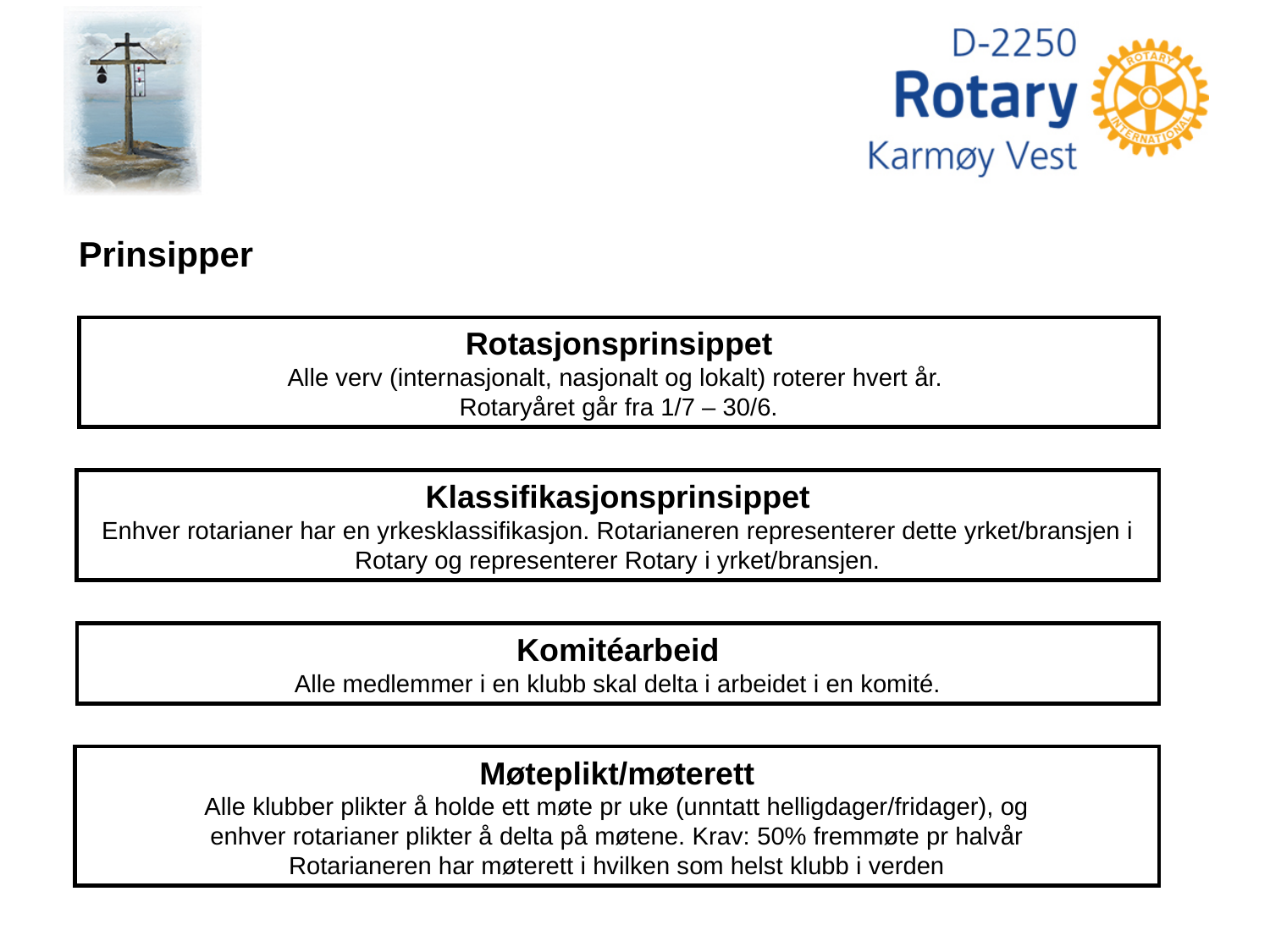

Prinsipper
Rotasjonsprinsippet
Alle verv (internasjonalt, nasjonalt og lokalt) roterer hvert år.
Rotaryåret går fra 1/7 – 30/6.
Klassifikasjonsprinsippet
Enhver rotarianer har en yrkesklassifikasjon. Rotarianeren representerer dette yrket/bransjen i Rotary og representerer Rotary i yrket/bransjen.
Komitéarbeid
Alle medlemmer i en klubb skal delta i arbeidet i en komité.
Møteplikt/møterett
Alle klubber plikter å holde ett møte pr uke (unntatt helligdager/fridager), og
enhver rotarianer plikter å delta på møtene. Krav: 50% fremmøte pr halvår
Rotarianeren har møterett i hvilken som helst klubb i verden